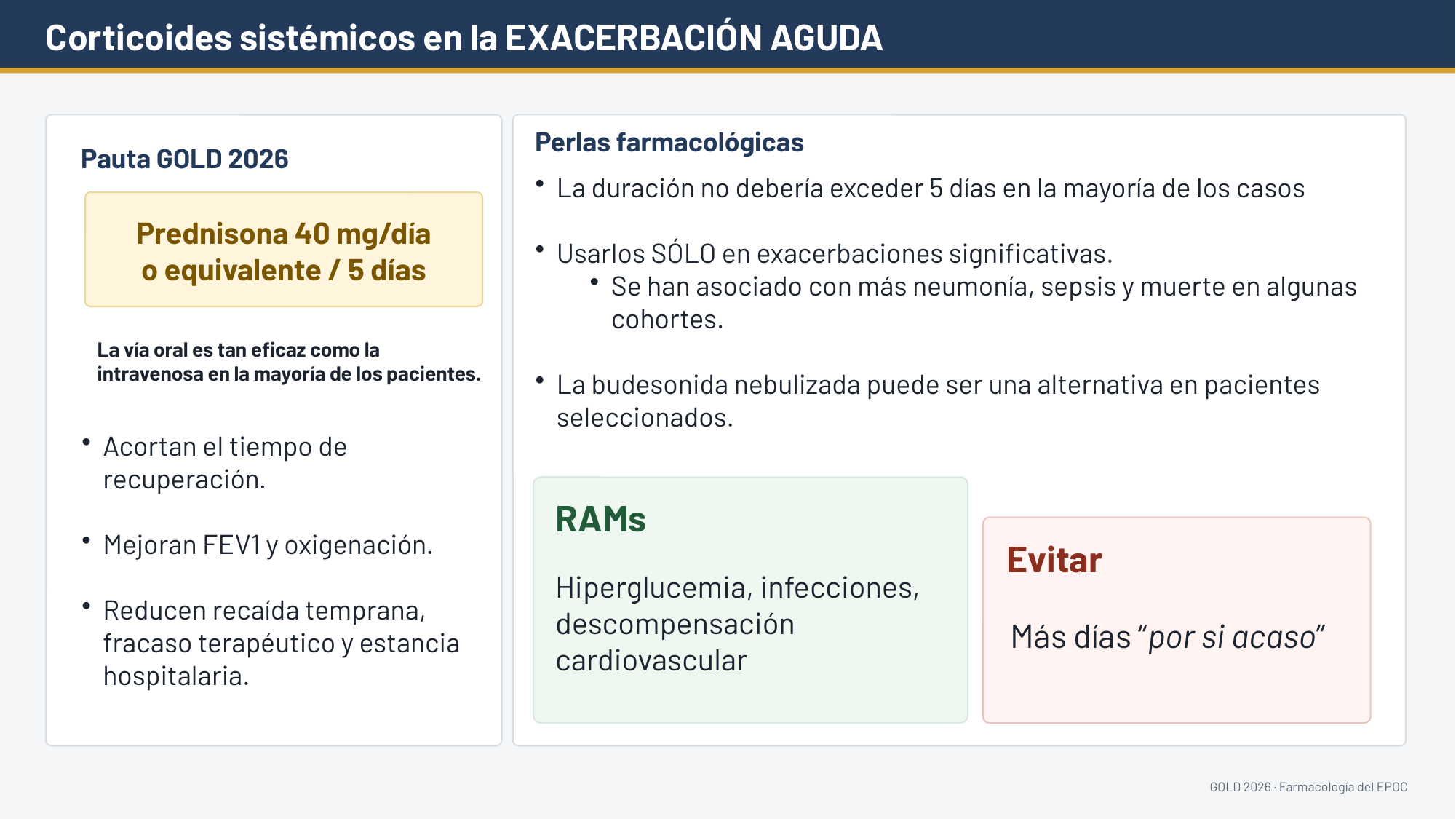

Corticoides sistémicos en la EXACERBACIÓN AGUDA

Perlas farmacológicas
Pauta GOLD 2026
La duración no debería exceder 5 días en la mayoría de los casos

Usarlos SÓLO en exacerbaciones significativas.
Se han asociado con más neumonía, sepsis y muerte en algunas cohortes.

La budesonida nebulizada puede ser una alternativa en pacientes seleccionados.

Prednisona 40 mg/día
o equivalente / 5 días
La vía oral es tan eficaz como la intravenosa en la mayoría de los pacientes.
Acortan el tiempo de recuperación.

Mejoran FEV1 y oxigenación.

Reducen recaída temprana, fracaso terapéutico y estancia hospitalaria.

RAMs

Evitar
Hiperglucemia, infecciones, descompensación cardiovascular
Más días “por si acaso”
GOLD 2026 · Farmacología del EPOC